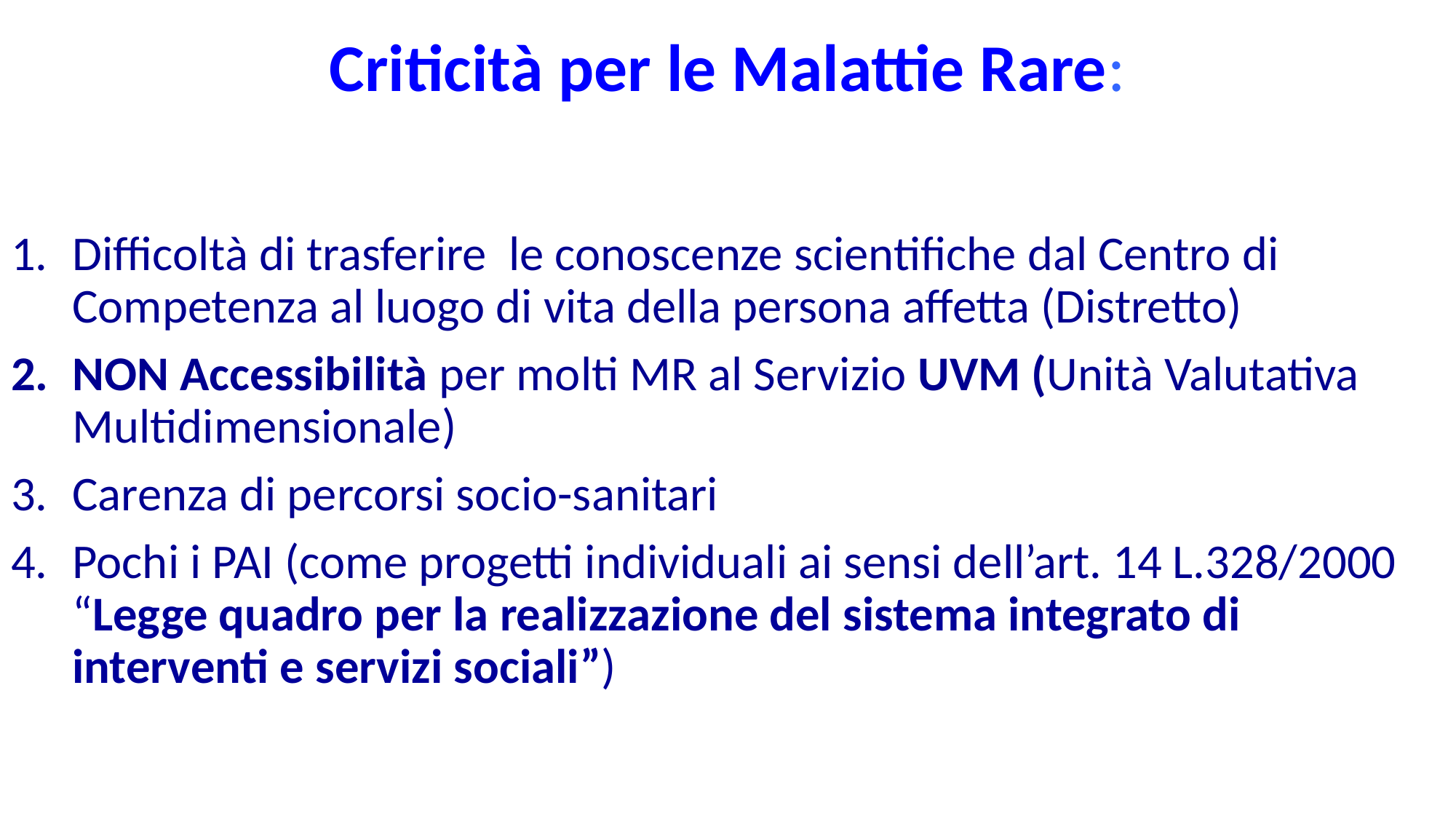

# Criticità per le Malattie Rare:

Difficoltà di trasferire  le conoscenze scientifiche dal Centro di Competenza al luogo di vita della persona affetta (Distretto)
NON Accessibilità per molti MR al Servizio UVM (Unità Valutativa Multidimensionale)
Carenza di percorsi socio-sanitari
Pochi i PAI (come progetti individuali ai sensi dell’art. 14 L.328/2000 “Legge quadro per la realizzazione del sistema integrato di interventi e servizi sociali”)